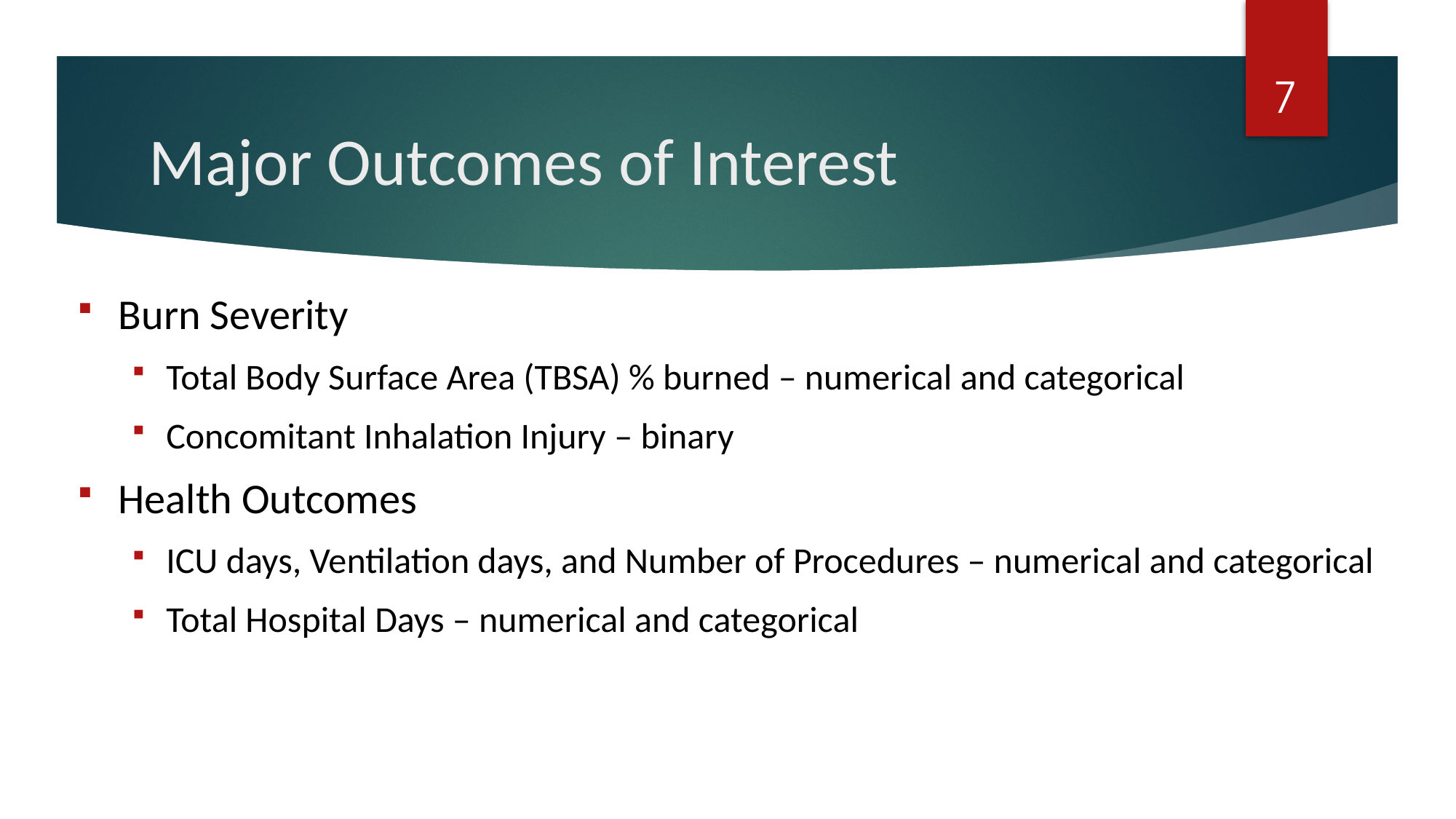

7
# Major Outcomes of Interest
Burn Severity
Total Body Surface Area (TBSA) % burned – numerical and categorical
Concomitant Inhalation Injury – binary
Health Outcomes
ICU days, Ventilation days, and Number of Procedures – numerical and categorical
Total Hospital Days – numerical and categorical